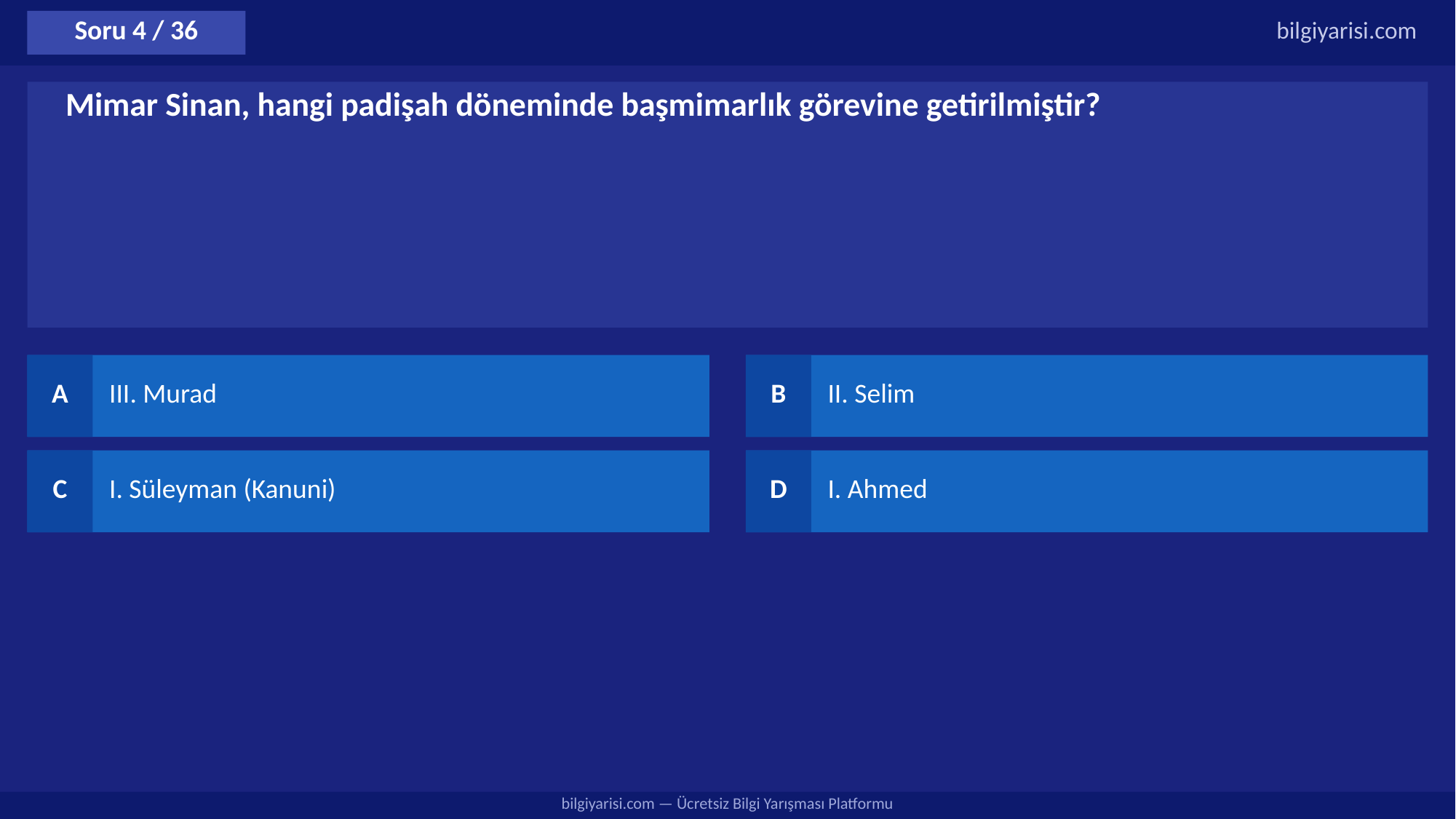

Soru 4 / 36
bilgiyarisi.com

Mimar Sinan, hangi padişah döneminde başmimarlık görevine getirilmiştir?

A
III. Murad

B
II. Selim

C
I. Süleyman (Kanuni)

D
I. Ahmed
bilgiyarisi.com — Ücretsiz Bilgi Yarışması Platformu